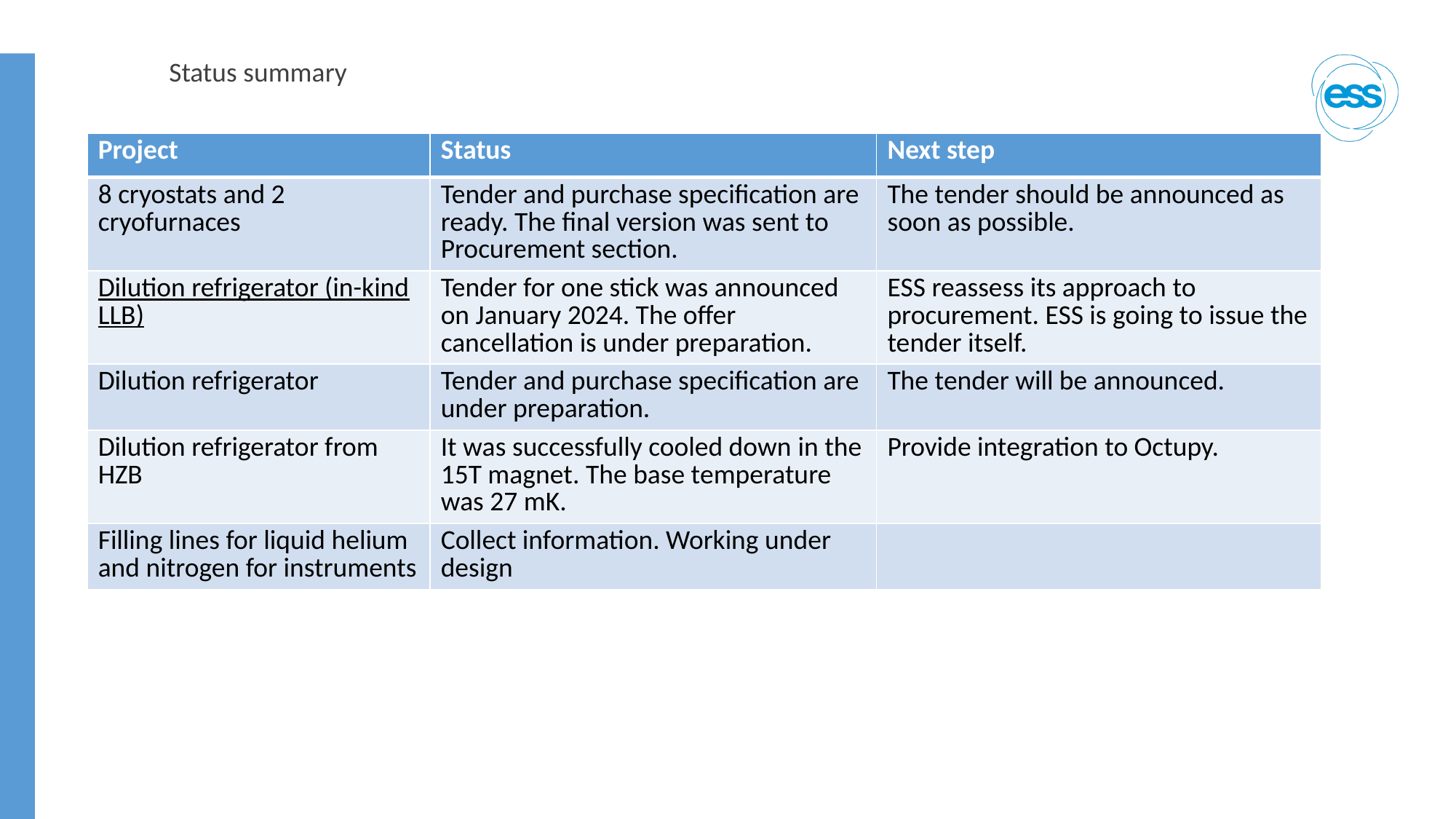

Status summary
| Project | Status | Next step |
| --- | --- | --- |
| 8 cryostats and 2 cryofurnaces | Tender and purchase specification are ready. The final version was sent to Procurement section. | The tender should be announced as soon as possible. |
| Dilution refrigerator (in-kind LLB) | Tender for one stick was announced on January 2024. The offer cancellation is under preparation. | ESS reassess its approach to procurement. ESS is going to issue the tender itself. |
| Dilution refrigerator | Tender and purchase specification are under preparation. | The tender will be announced. |
| Dilution refrigerator from HZB | It was successfully cooled down in the 15T magnet. The base temperature was 27 mK. | Provide integration to Octupy. |
| Filling lines for liquid helium and nitrogen for instruments | Collect information. Working under design |  |